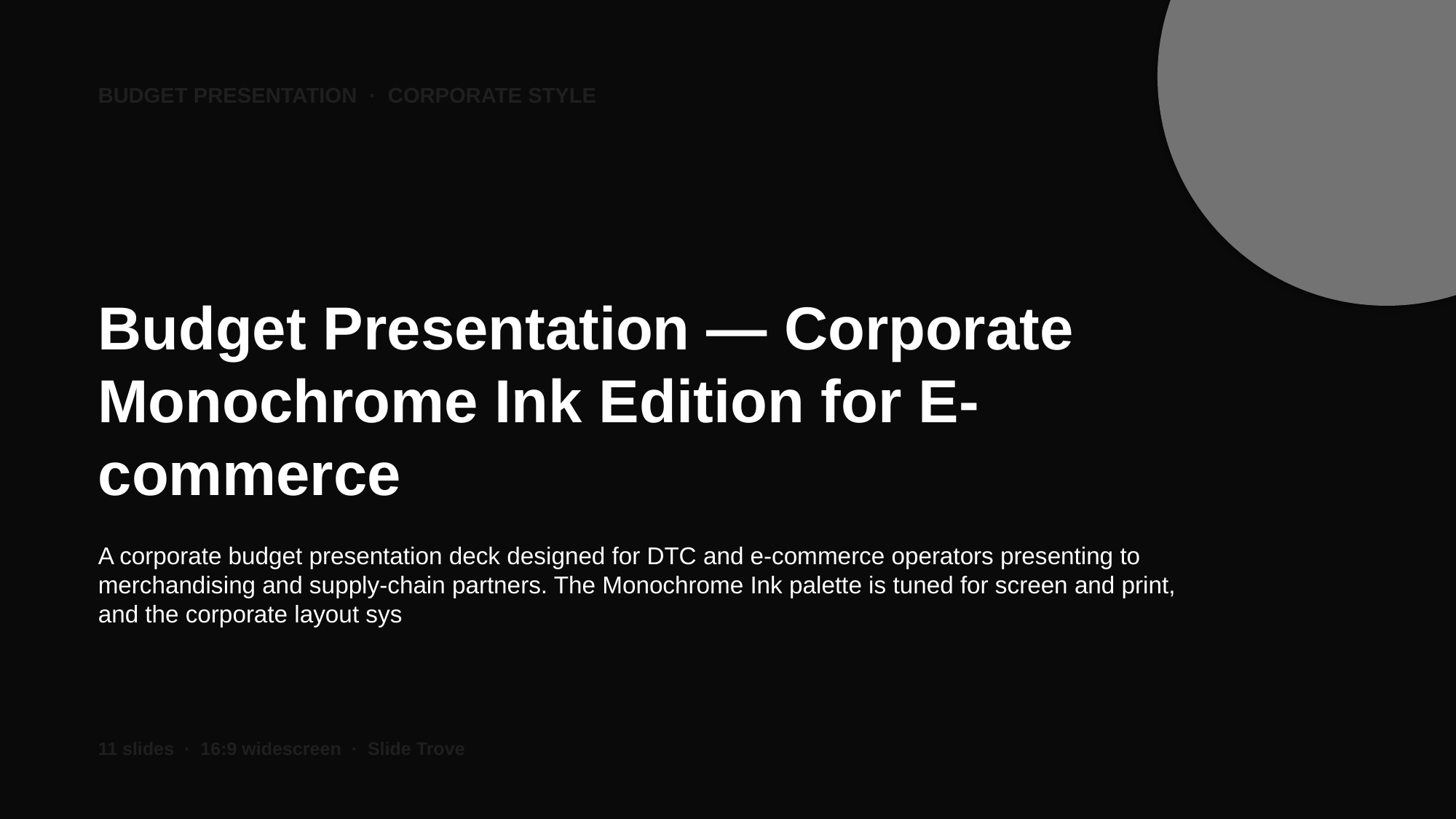

BUDGET PRESENTATION  ·  CORPORATE STYLE
Budget Presentation — Corporate Monochrome Ink Edition for E-commerce
A corporate budget presentation deck designed for DTC and e-commerce operators presenting to merchandising and supply-chain partners. The Monochrome Ink palette is tuned for screen and print, and the corporate layout sys
11 slides  ·  16:9 widescreen  ·  Slide Trove